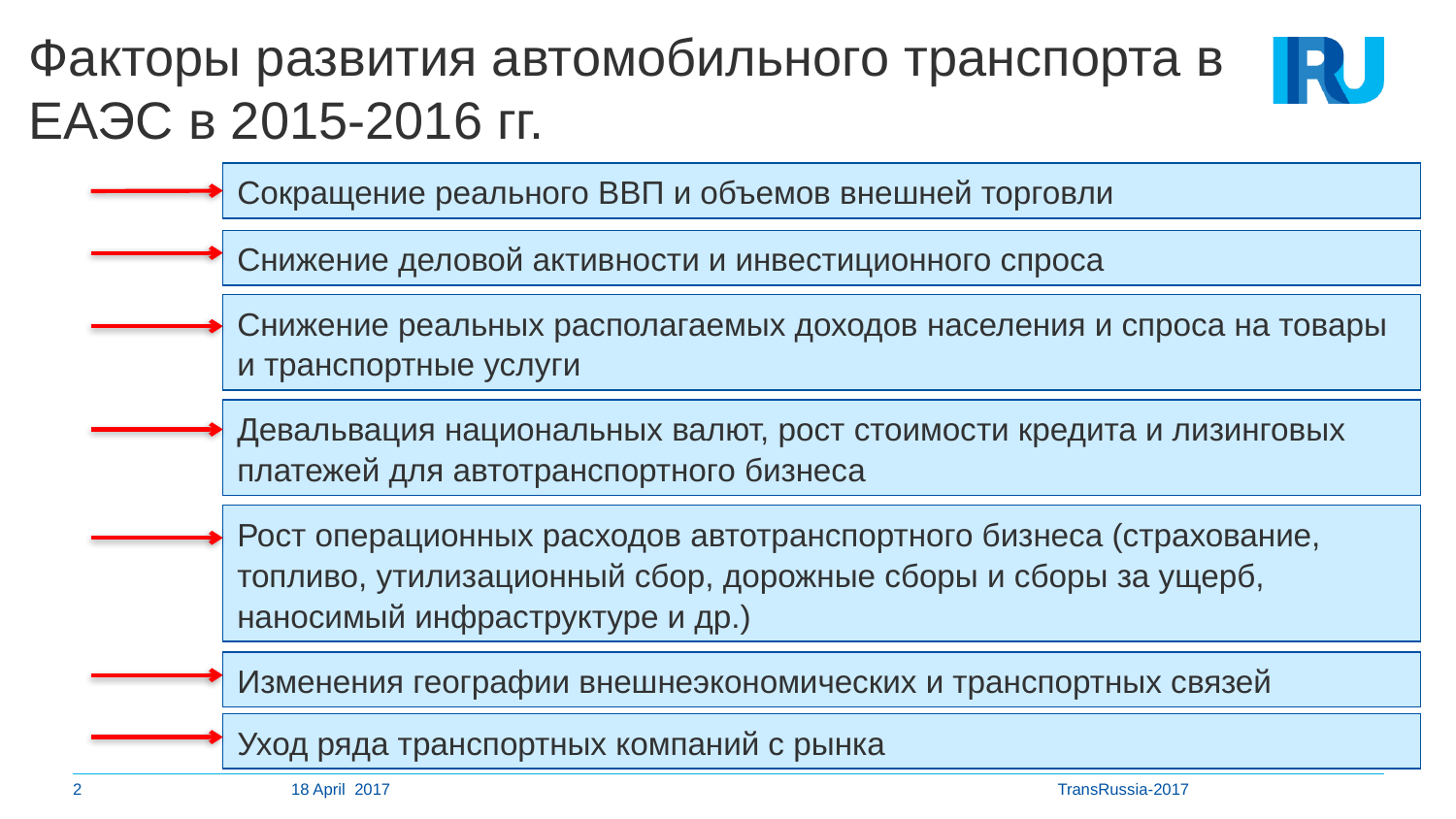

# Факторы развития автомобильного транспорта в ЕАЭС в 2015-2016 гг.
Сокращение реального ВВП и объемов внешней торговли
Снижение деловой активности и инвестиционного спроса
Снижение реальных располагаемых доходов населения и спроса на товары и транспортные услуги
Девальвация национальных валют, рост стоимости кредита и лизинговых платежей для автотранспортного бизнеса
Рост операционных расходов автотранспортного бизнеса (страхование, топливо, утилизационный сбор, дорожные сборы и сборы за ущерб, наносимый инфраструктуре и др.)
Изменения географии внешнеэкономических и транспортных связей
Уход ряда транспортных компаний с рынка
2
18 April  2017
TransRussia-2017